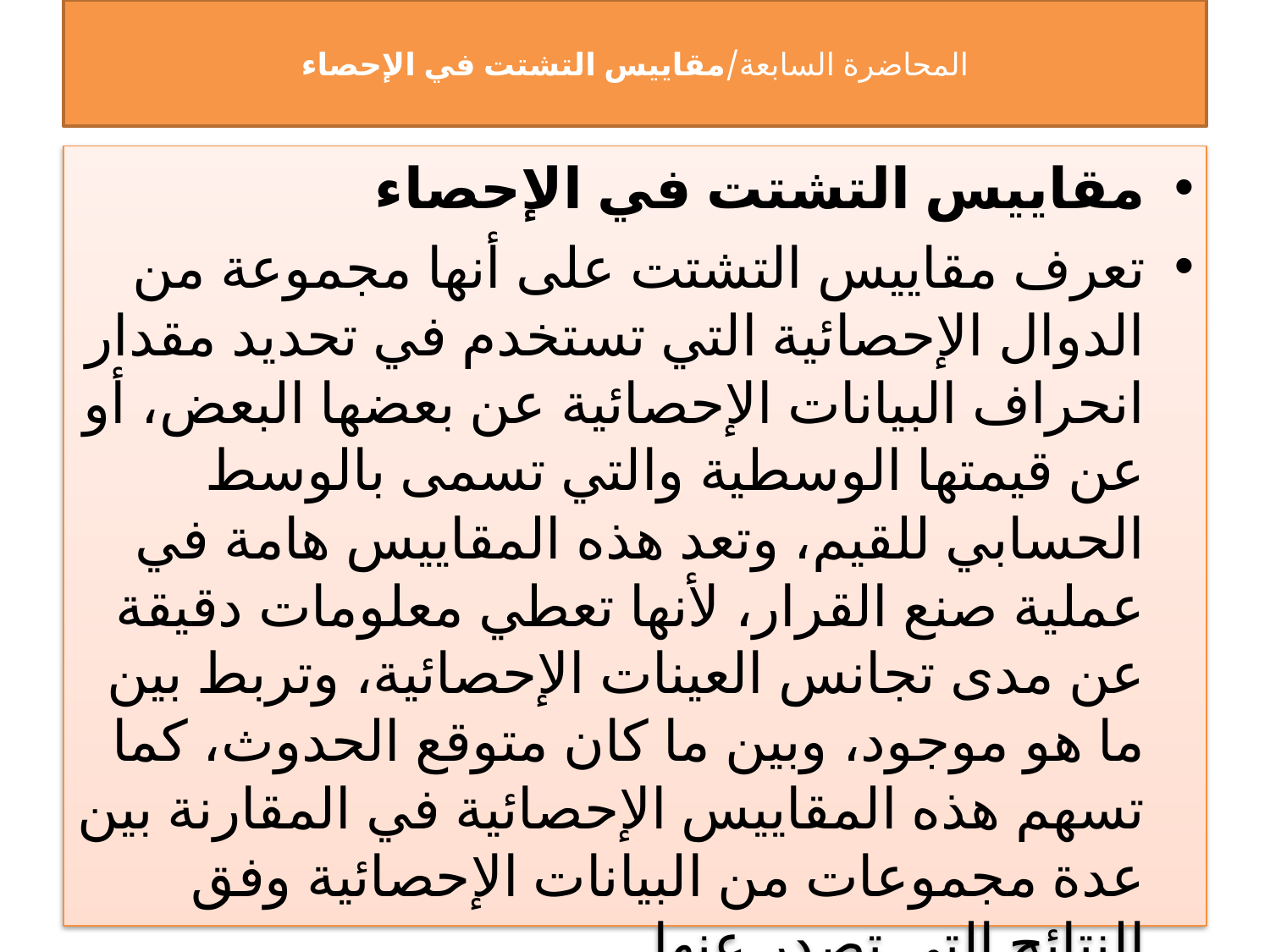

# المحاضرة السابعة/مقاييس التشتت في الإحصاء
مقاييس التشتت في الإحصاء
تعرف مقاييس التشتت على أنها مجموعة من الدوال الإحصائية التي تستخدم في تحديد مقدار انحراف البيانات الإحصائية عن بعضها البعض، أو عن قيمتها الوسطية والتي تسمى بالوسط الحسابي للقيم، وتعد هذه المقاييس هامة في عملية صنع القرار، لأنها تعطي معلومات دقيقة عن مدى تجانس العينات الإحصائية، وتربط بين ما هو موجود، وبين ما كان متوقع الحدوث، كما تسهم هذه المقاييس الإحصائية في المقارنة بين عدة مجموعات من البيانات الإحصائية وفق النتائج التي تصدر عنها.